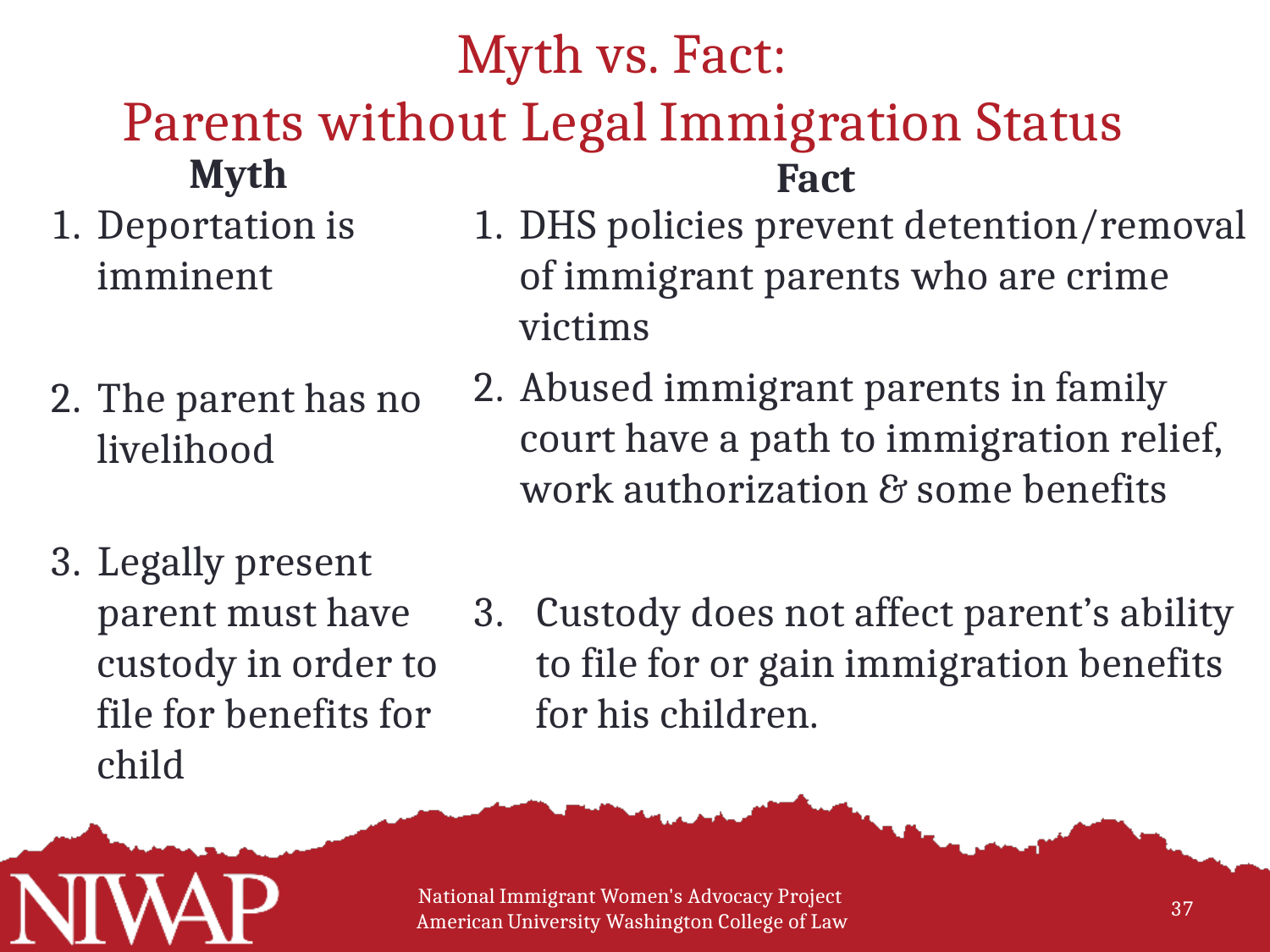

# Myth vs. Fact: Parents without Legal Immigration Status
Myth
Fact
Deportation is imminent

The parent has no livelihood

Legally present parent must have custody in order to file for benefits for child

DHS policies prevent detention/removal of immigrant parents who are crime victims
Abused immigrant parents in family court have a path to immigration relief, work authorization & some benefits

Custody does not affect parent’s ability to file for or gain immigration benefits for his children.
National Immigrant Women's Advocacy Project   American University Washington College of Law
37